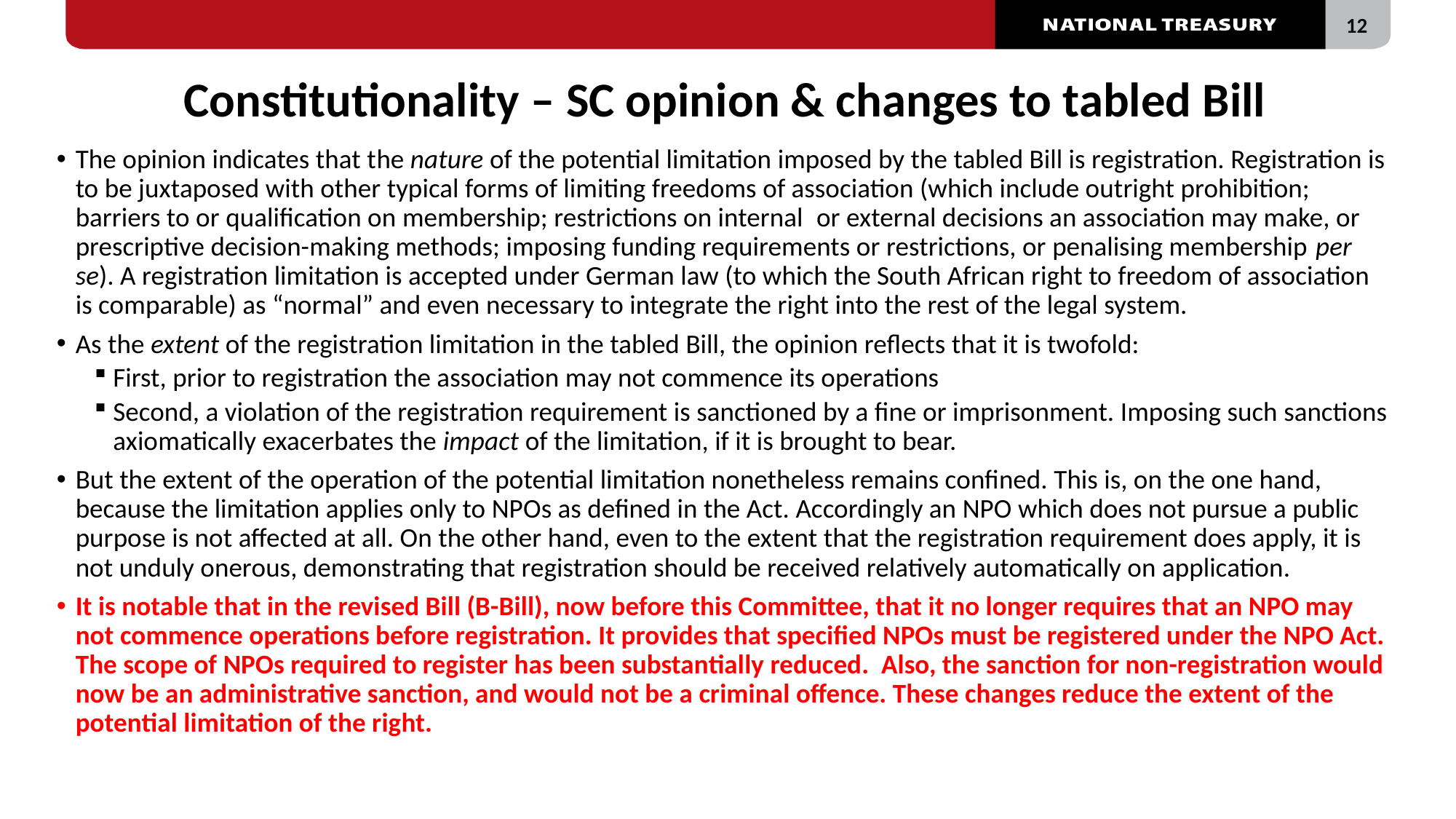

# Constitutionality – SC opinion & changes to tabled Bill
The opinion indicates that the nature of the potential limitation imposed by the tabled Bill is registration. Registration is to be juxtaposed with other typical forms of limiting freedoms of association (which include outright prohibition; barriers to or qualification on membership; restrictions on internal  or external decisions an association may make, or prescriptive decision-making methods; imposing funding requirements or restrictions, or penalising membership per se). A registration limitation is accepted under German law (to which the South African right to freedom of association is comparable) as “normal” and even necessary to integrate the right into the rest of the legal system.
As the extent of the registration limitation in the tabled Bill, the opinion reflects that it is twofold:
First, prior to registration the association may not commence its operations
Second, a violation of the registration requirement is sanctioned by a fine or imprisonment. Imposing such sanctions axiomatically exacerbates the impact of the limitation, if it is brought to bear.
But the extent of the operation of the potential limitation nonetheless remains confined. This is, on the one hand, because the limitation applies only to NPOs as defined in the Act. Accordingly an NPO which does not pursue a public purpose is not affected at all. On the other hand, even to the extent that the registration requirement does apply, it is not unduly onerous, demonstrating that registration should be received relatively automatically on application.
It is notable that in the revised Bill (B-Bill), now before this Committee, that it no longer requires that an NPO may not commence operations before registration. It provides that specified NPOs must be registered under the NPO Act. The scope of NPOs required to register has been substantially reduced.  Also, the sanction for non-registration would now be an administrative sanction, and would not be a criminal offence. These changes reduce the extent of the potential limitation of the right.